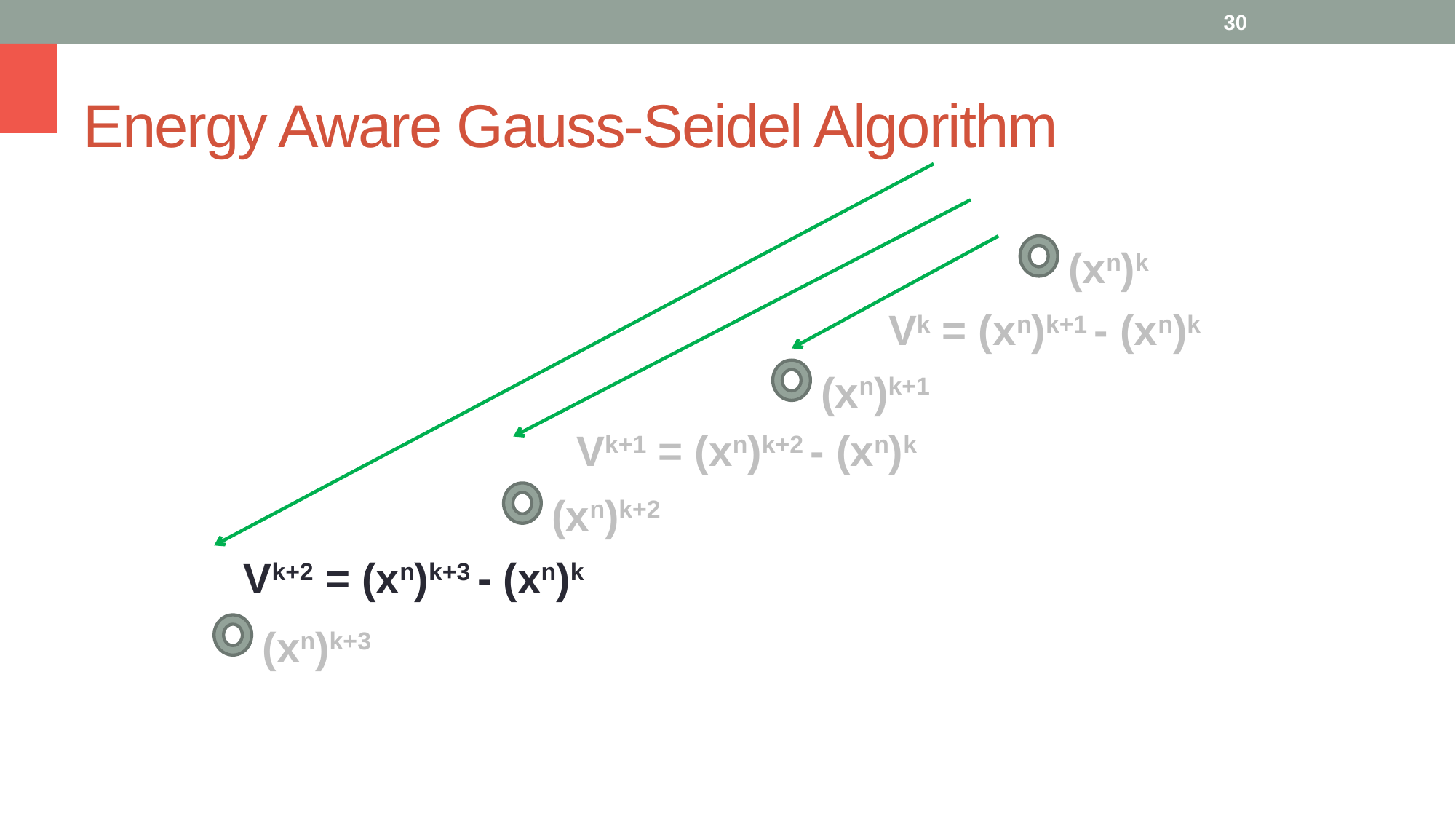

30
# Energy Aware Gauss-Seidel Algorithm
(xn)k

Vk = (xn)k+1 - (xn)k

(xn)k+1
Vk+1 = (xn)k+2 - (xn)k

(xn)k+2
Vk+2 = (xn)k+3 - (xn)k

(xn)k+3